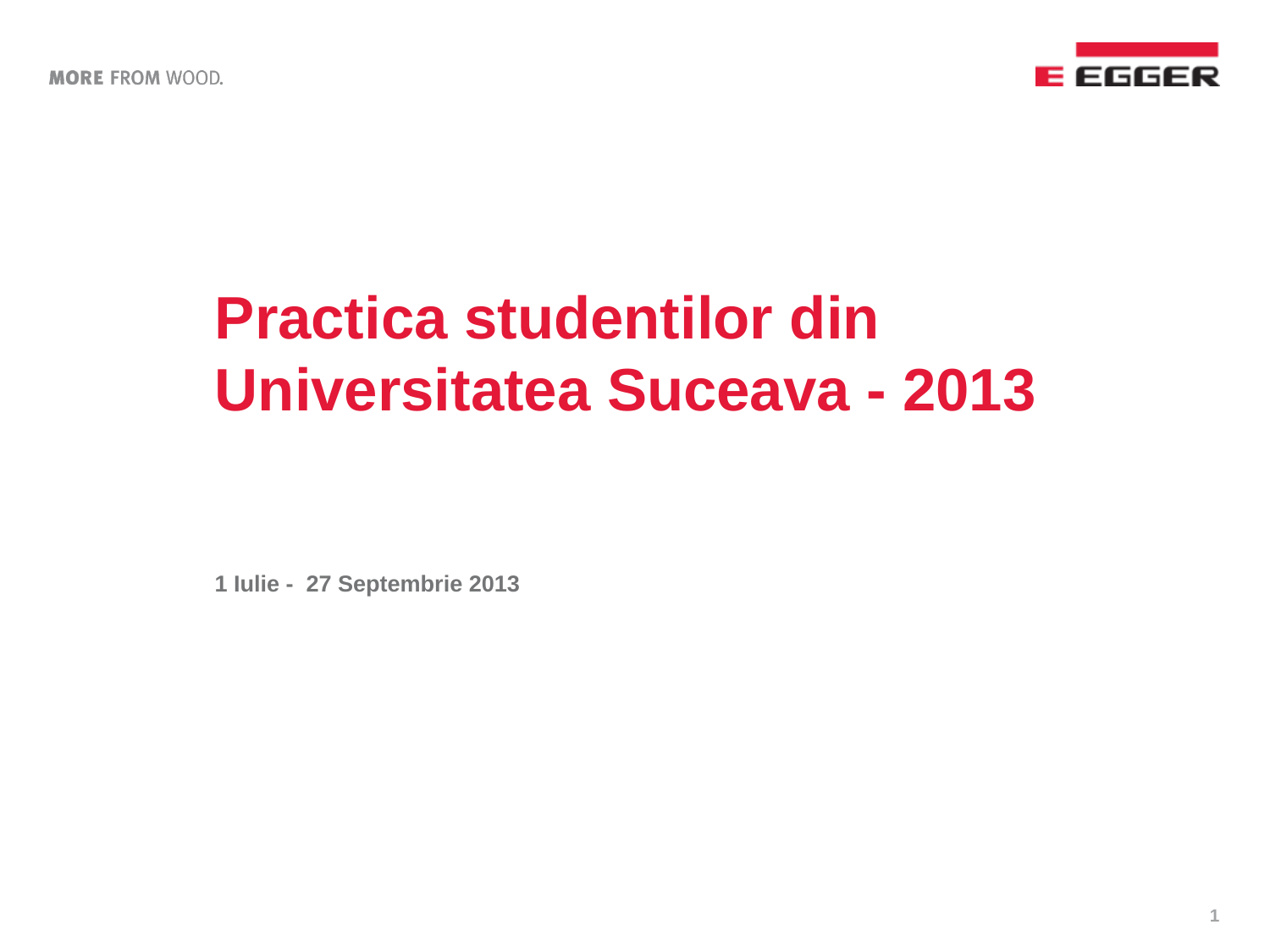

# Practica studentilor din Universitatea Suceava - 2013
1 Iulie -  27 Septembrie 2013
1